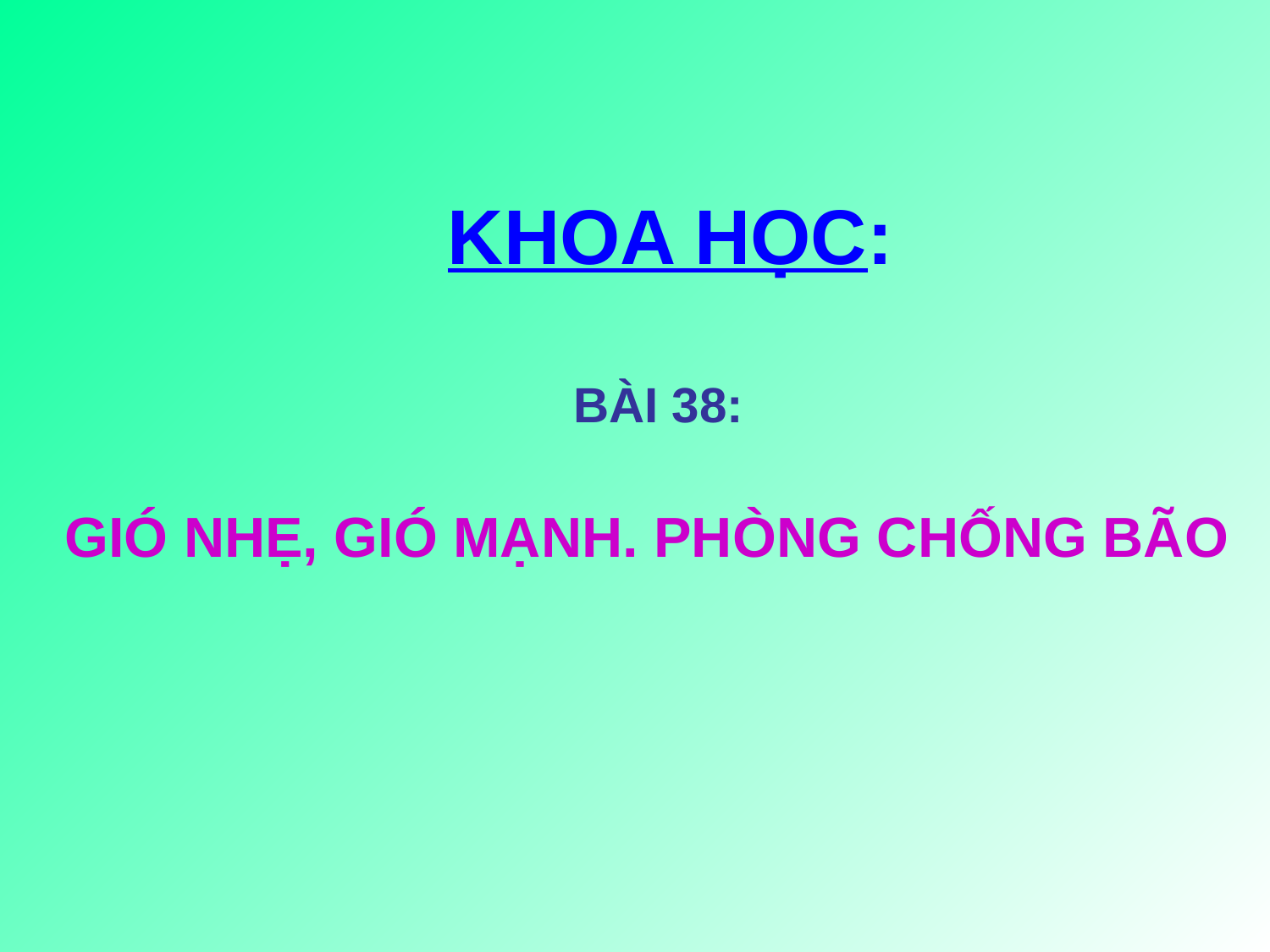

KHOA HỌC:

                                     BÀI 38:

GIÓ NHẸ, GIÓ MẠNH. PHÒNG CHỐNG BÃO